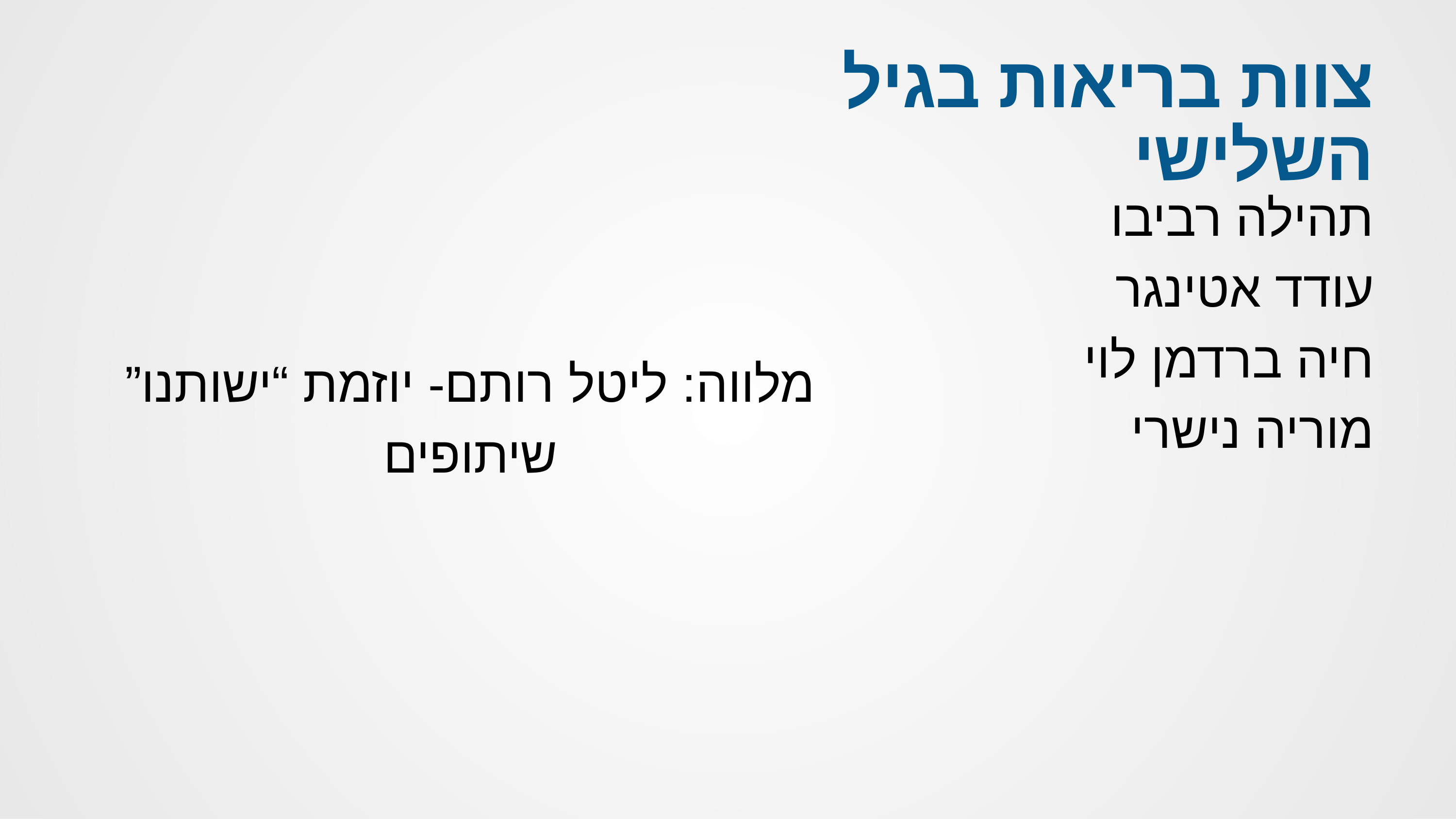

צוות בריאות בגיל השלישי
תהילה רביבו
עודד אטינגר
חיה ברדמן לוי
מוריה נישרי

מלווה: ליטל רותם- יוזמת “ישותנו” שיתופים